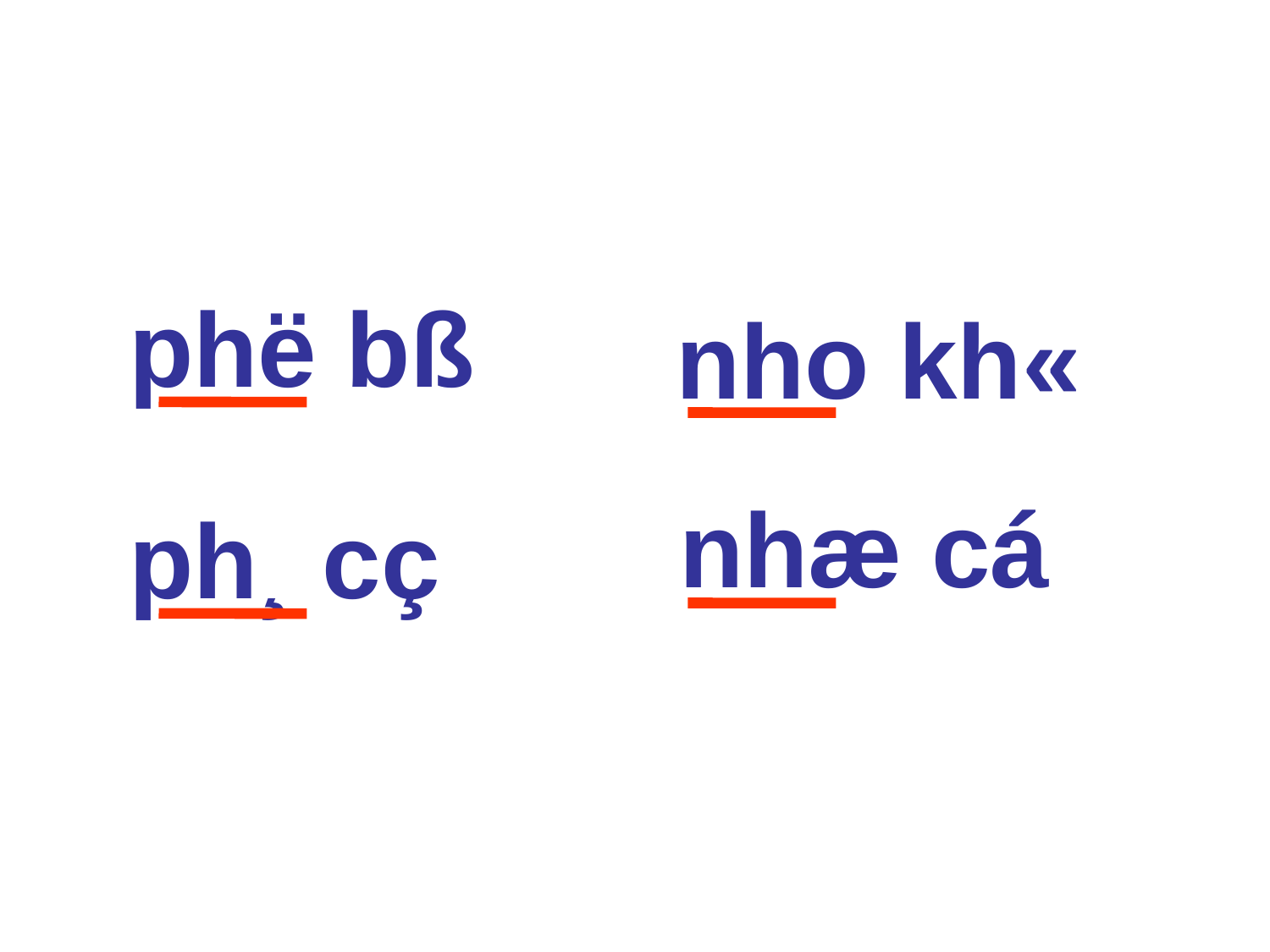

nho kh«
phë bß

nhæ cá
ph¸ cç